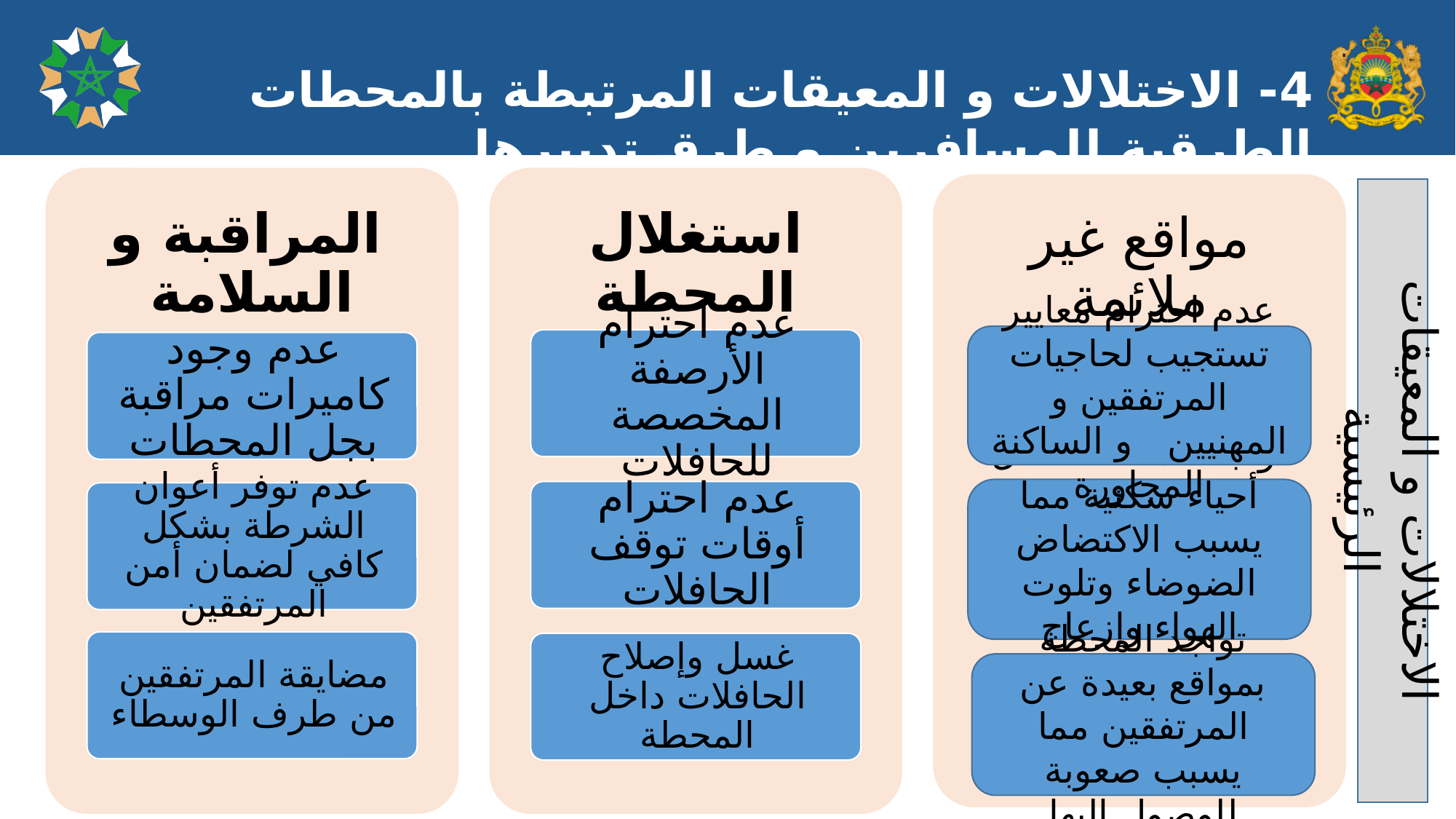

4- الاختلالات و المعيقات المرتبطة بالمحطات الطرقية للمسافرين و طرق تدبيرها

 المراقبة و السلامة
عدم وجود كاميرات مراقبة بجل المحطات
عدم توفر أعوان الشرطة بشكل كافي لضمان أمن المرتفقين
مضايقة المرتفقين من طرف الوسطاء
استغلال المحطة
عدم احترام الأرصفة المخصصة للحافلات
عدم احترام أوقات توقف الحافلات
غسل وإصلاح الحافلات داخل المحطة
مواقع غير ملائمة
الاختلالات و المعيقات الرئيسية
عدم احترام معايير تستجيب لحاجيات المرتفقين و المهنيين   و الساكنة المجاورة
تواجد المحطة داخل أحياء سكنية مما يسبب الاكتضاض الضوضاء وتلوت الهواء وإزعاج الساكنة المجاورة
تواجد المحطة بمواقع بعيدة عن المرتفقين مما يسبب صعوبة للوصول إليها